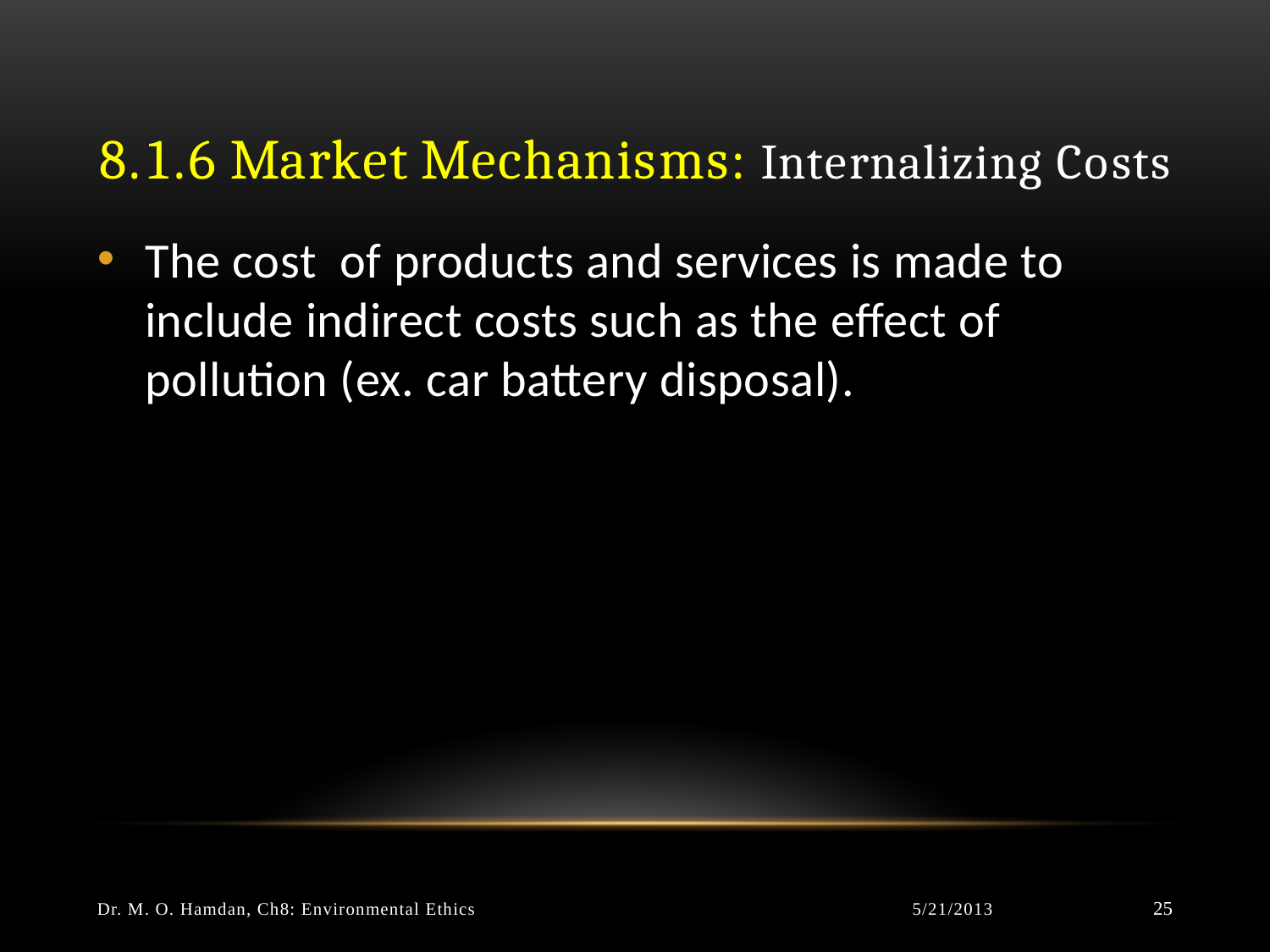

# 8.1.6 Market Mechanisms: Internalizing Costs
The cost  of products and services is made to include indirect costs such as the effect of pollution (ex. car battery disposal).
Dr. M. O. Hamdan, Ch8: Environmental Ethics
5/21/2013
25